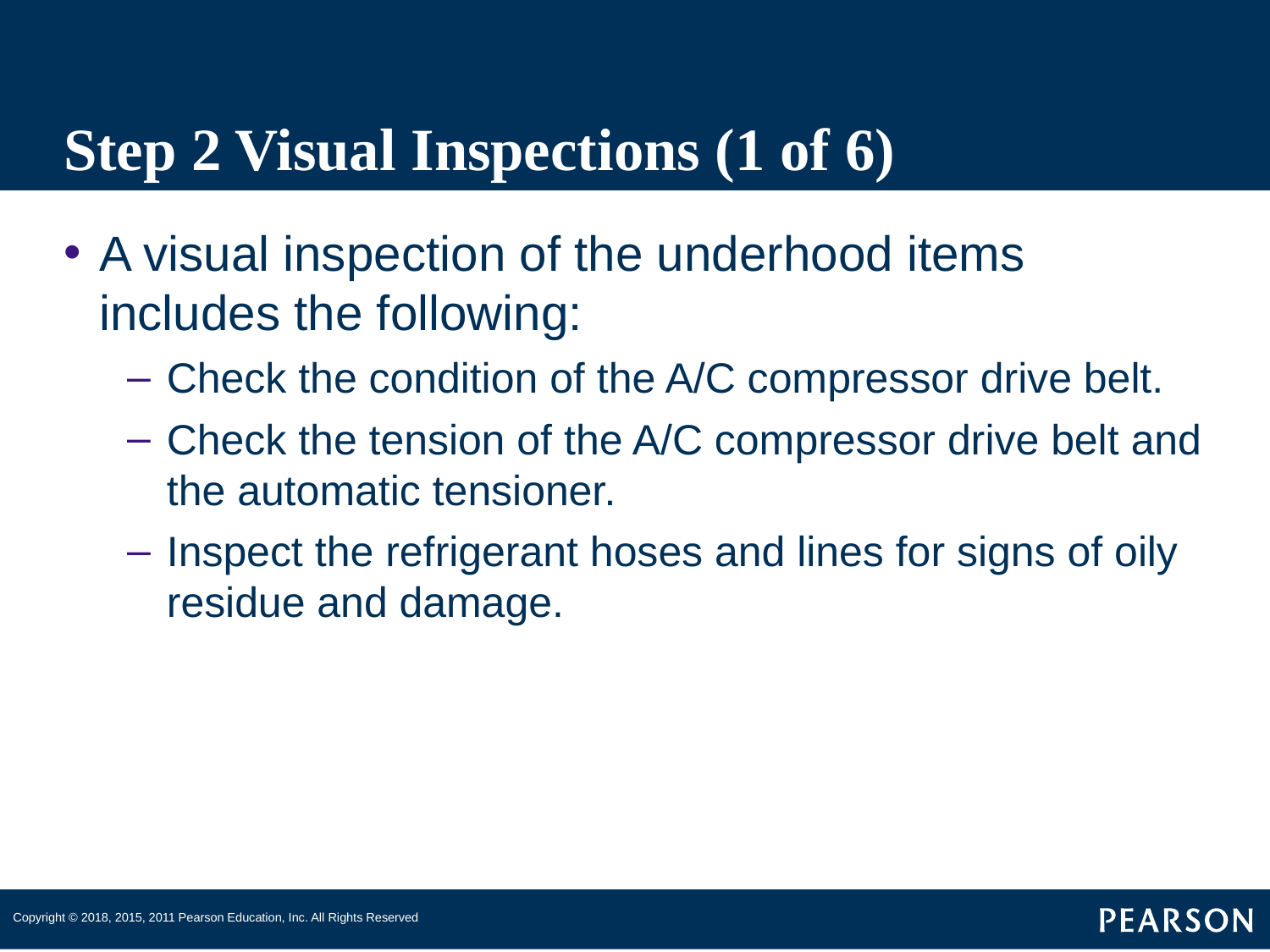

# Step 2 Visual Inspections (1 of 6)
A visual inspection of the underhood items includes the following:
Check the condition of the A/C compressor drive belt.
Check the tension of the A/C compressor drive belt and the automatic tensioner.
Inspect the refrigerant hoses and lines for signs of oily residue and damage.